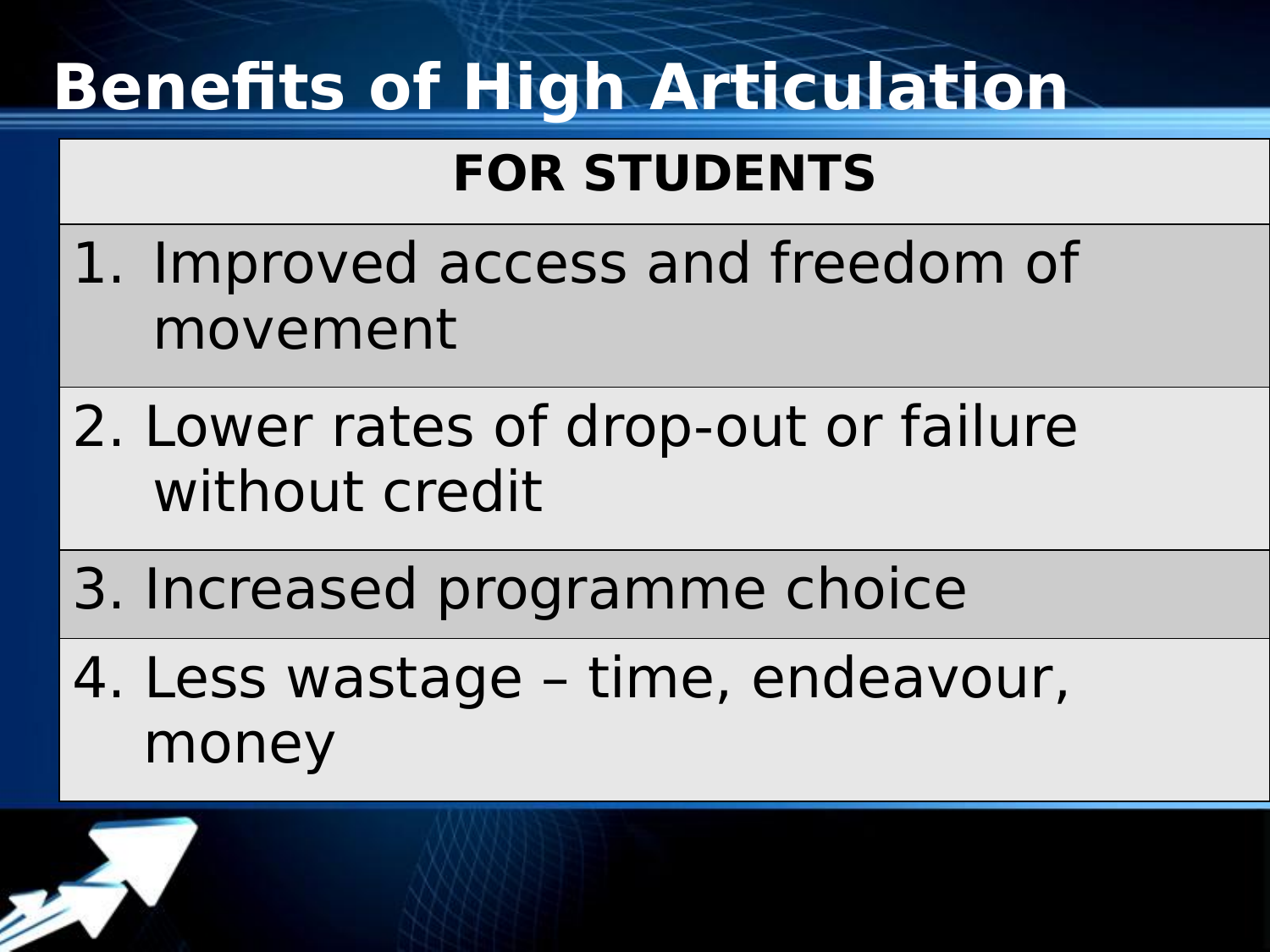

# Benefits of High Articulation
| For students |
| --- |
| Improved access and freedom of movement |
| 2. Lower rates of drop-out or failure without credit |
| 3. Increased programme choice |
| 4. Less wastage – time, endeavour, money |